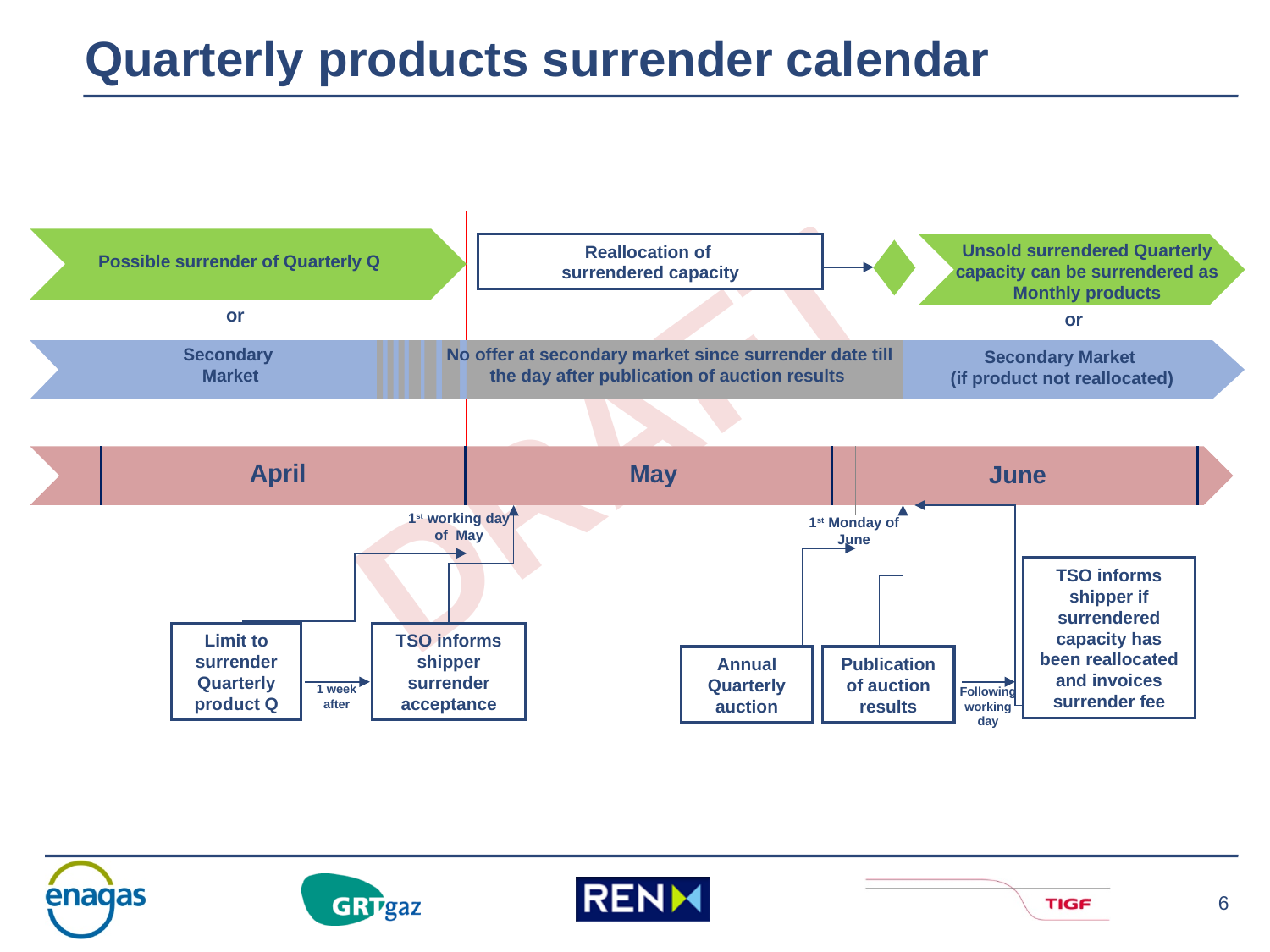

Quarterly products surrender calendar

Unsold surrendered Quarterly capacity can be surrendered as Monthly products

Possible surrender of Quarterly Q
Reallocation of
surrendered capacity
or
or
Secondary
Market
No offer at secondary market since surrender date till the day after publication of auction results
Secondary Market
(if product not reallocated)

April
May
June
1st working day of  May
1st Monday of June
TSO informs shipper if surrendered capacity has been reallocated and invoices surrender fee
Limit to surrender Quarterly product Q
TSO informs shipper surrender acceptance
Annual Quarterly auction
Publication of auction results
1 week after
Following working day